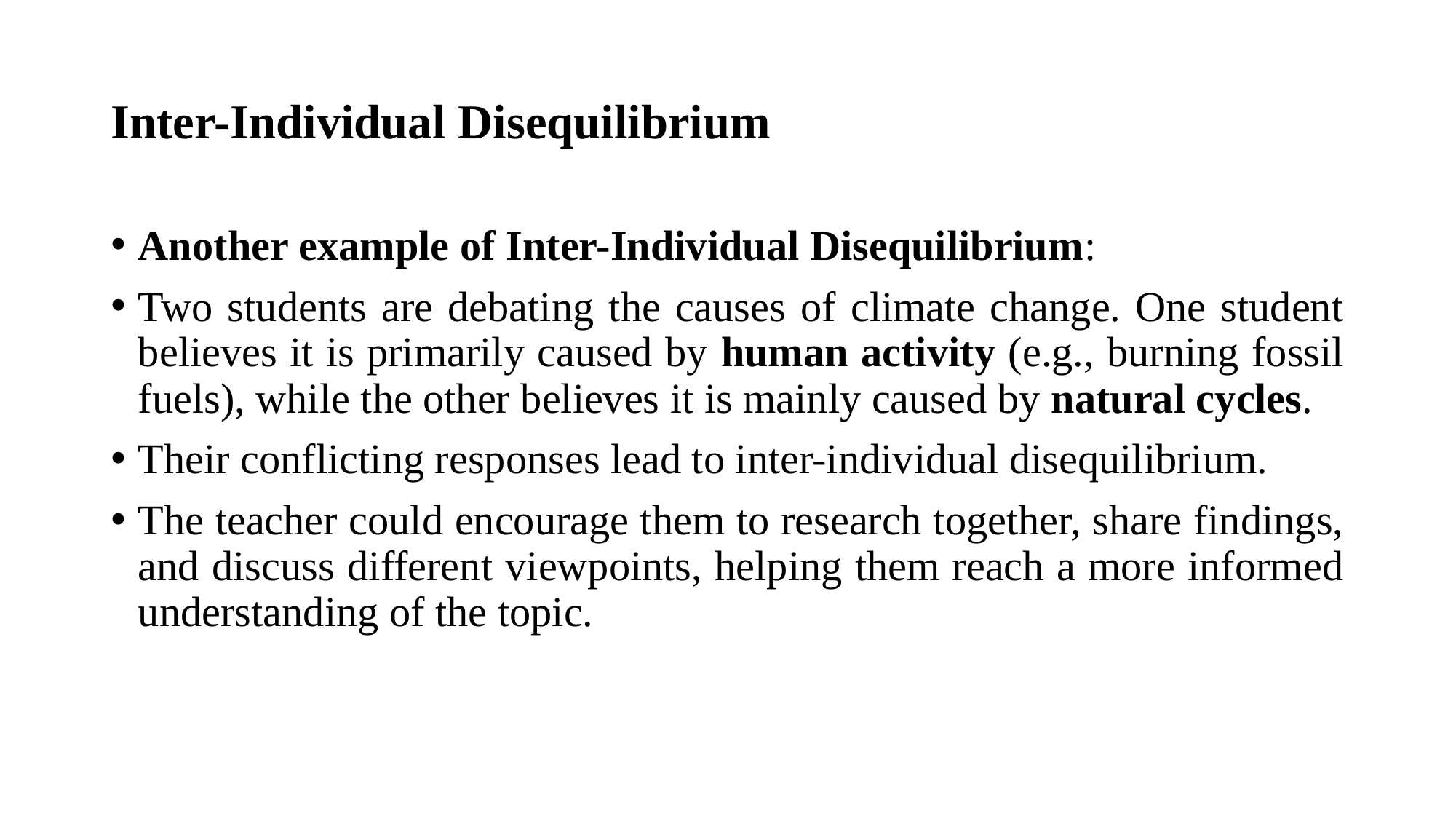

# Inter-Individual Disequilibrium
Another example of Inter-Individual Disequilibrium:
Two students are debating the causes of climate change. One student believes it is primarily caused by human activity (e.g., burning fossil fuels), while the other believes it is mainly caused by natural cycles.
Their conflicting responses lead to inter-individual disequilibrium.
The teacher could encourage them to research together, share findings, and discuss different viewpoints, helping them reach a more informed understanding of the topic.